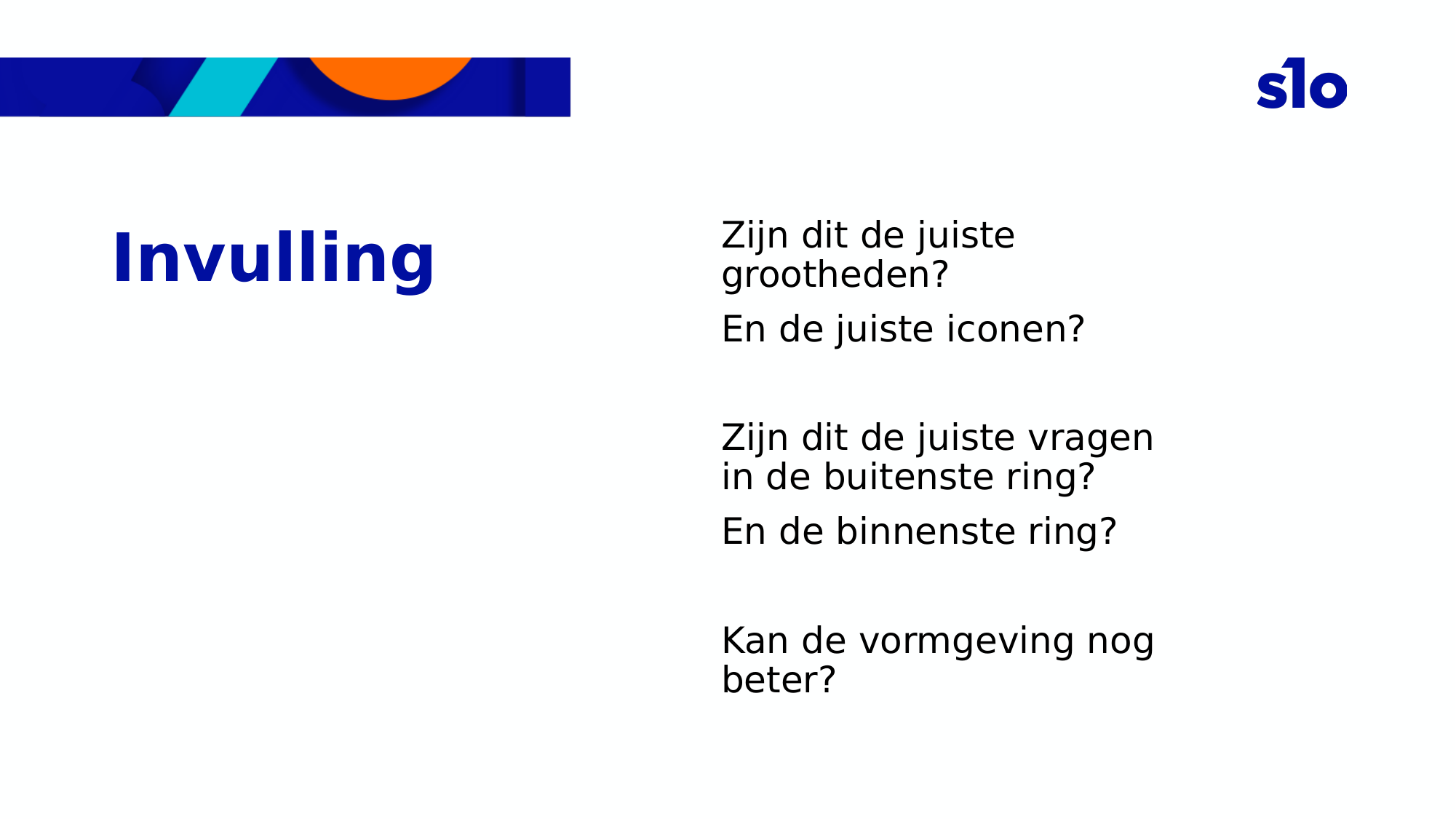

Zijn dit de juiste grootheden?
En de juiste iconen?

Zijn dit de juiste vragen in de buitenste ring?
En de binnenste ring?

Kan de vormgeving nog beter?
# Invulling